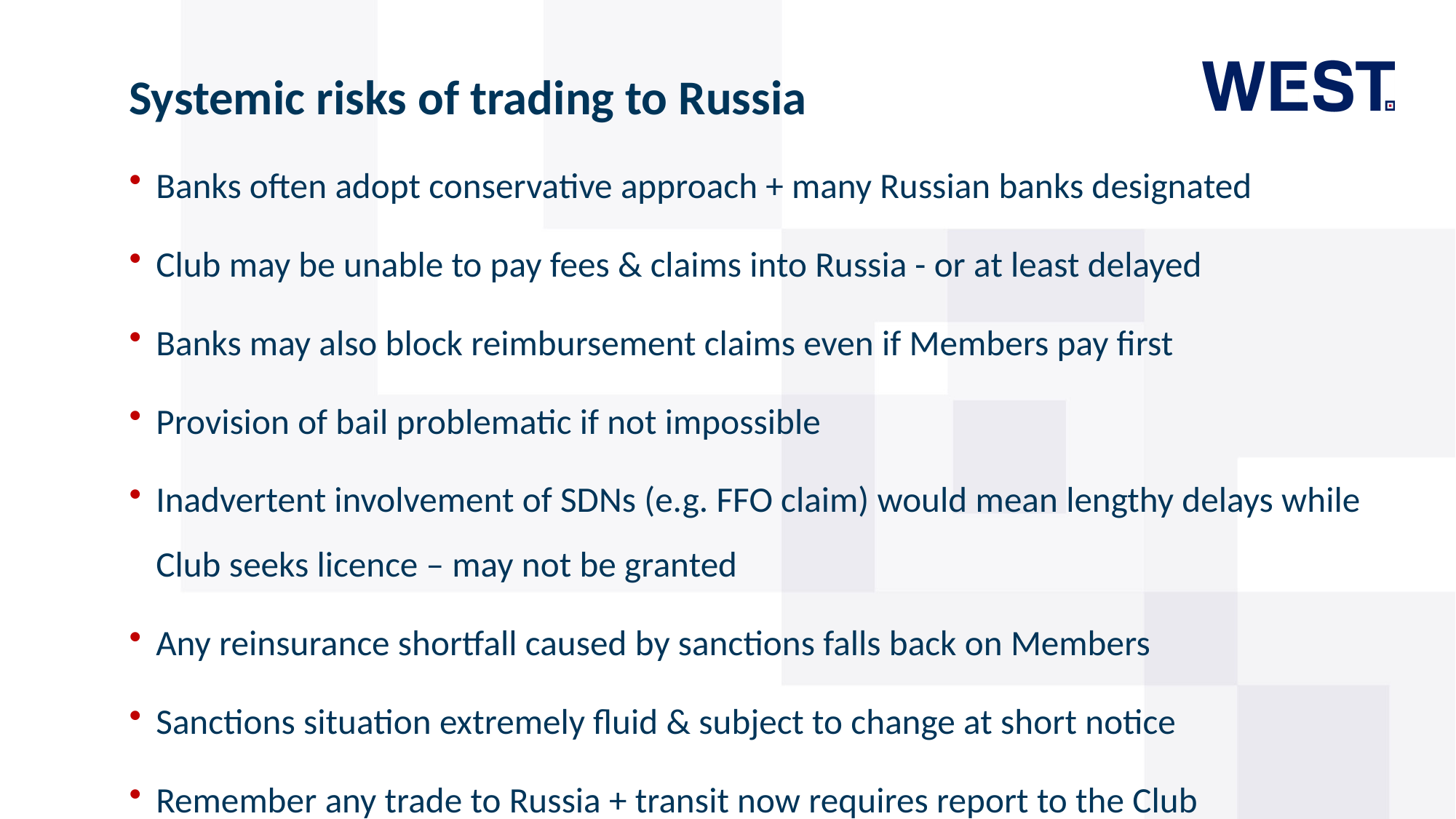

# Systemic risks of trading to Russia
Banks often adopt conservative approach + many Russian banks designated
Club may be unable to pay fees & claims into Russia - or at least delayed
Banks may also block reimbursement claims even if Members pay first
Provision of bail problematic if not impossible
Inadvertent involvement of SDNs (e.g. FFO claim) would mean lengthy delays while Club seeks licence – may not be granted
Any reinsurance shortfall caused by sanctions falls back on Members
Sanctions situation extremely fluid & subject to change at short notice
Remember any trade to Russia + transit now requires report to the Club